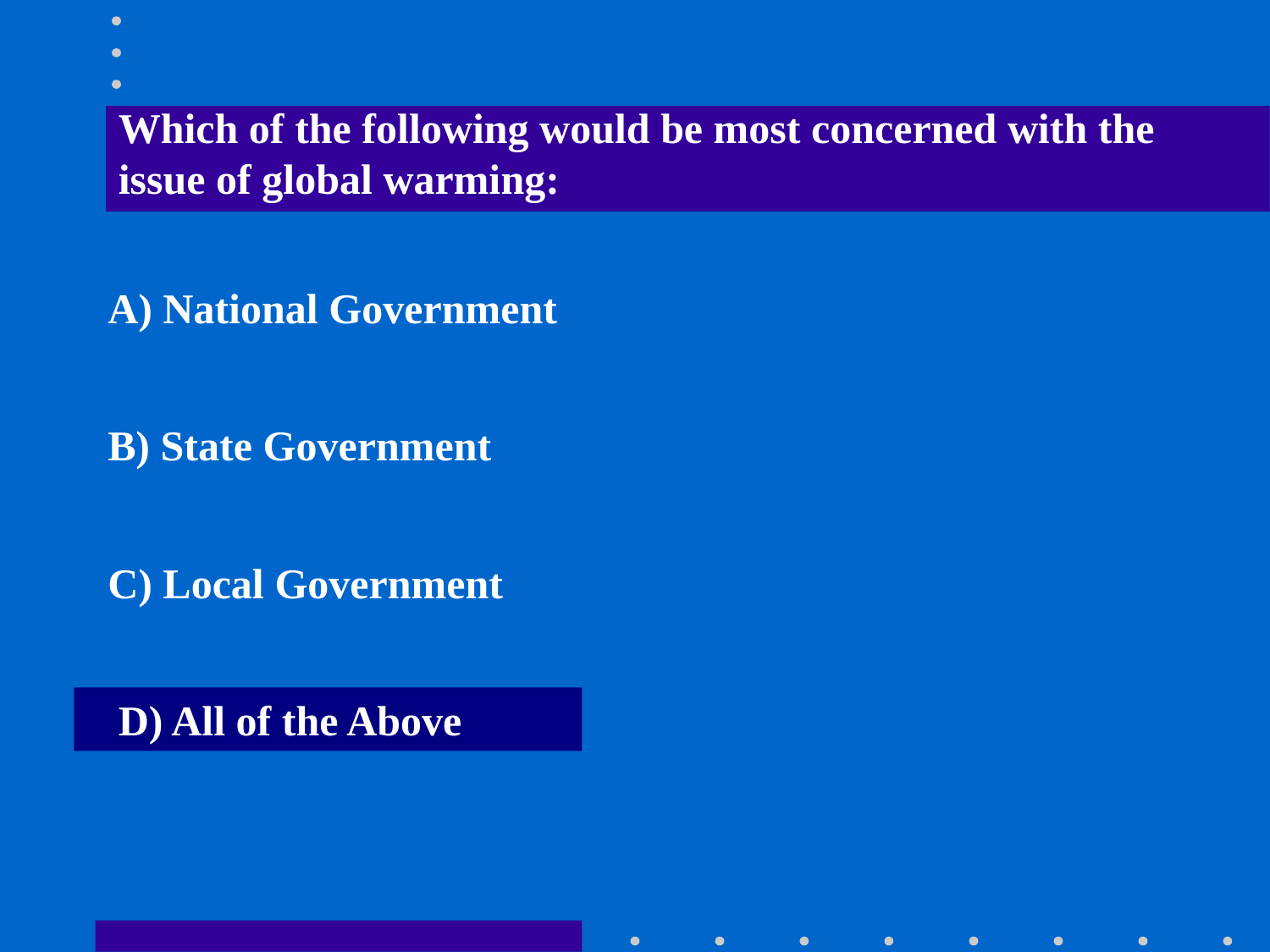

Which of the following would be most concerned with the issue of global warming:
A) National Government
B) State Government
C) Local Government

D) All of the Above